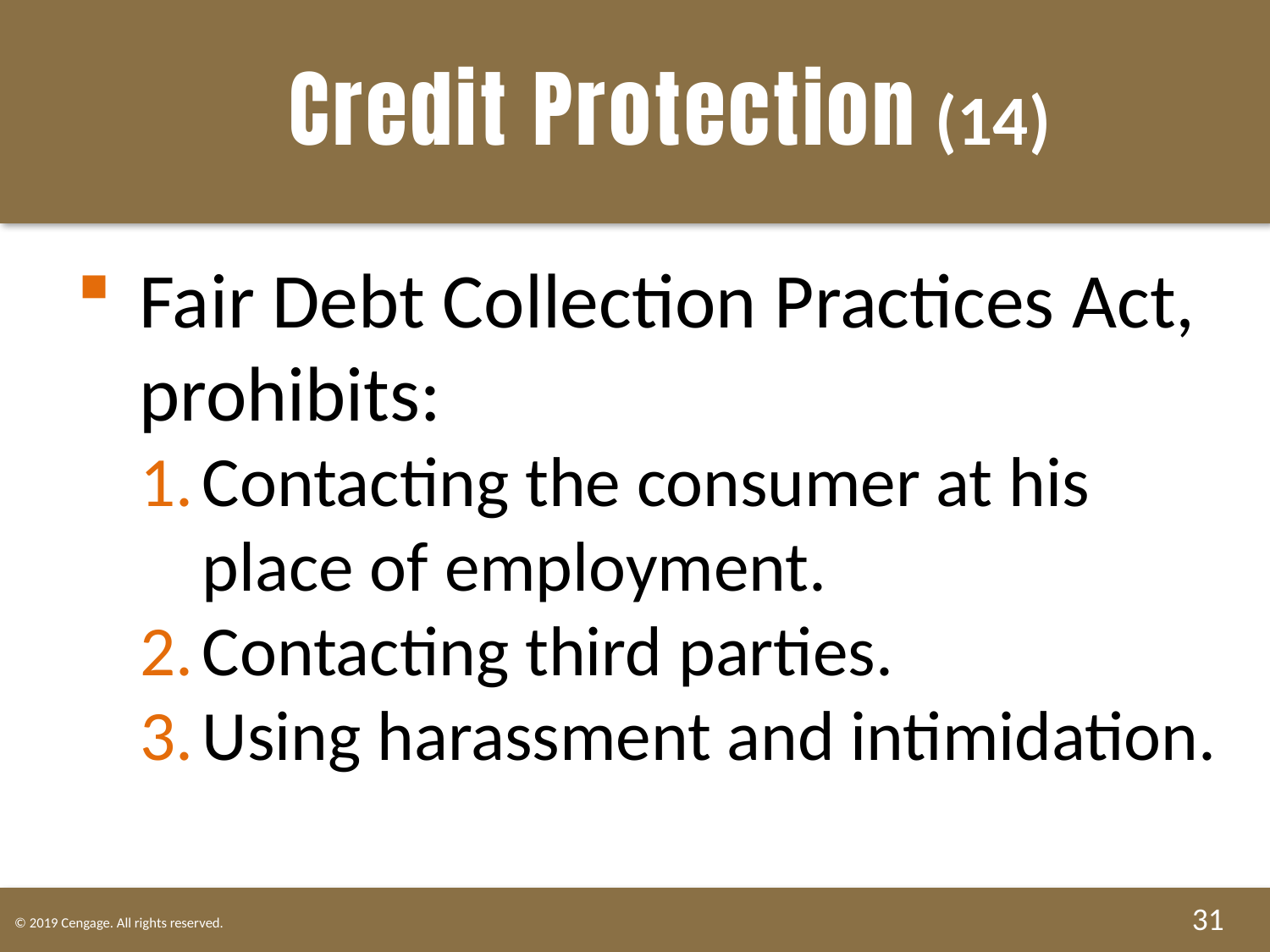

# Credit Protection (14)
Fair Debt Collection Practices Act, prohibits:
Contacting the consumer at his place of employment.
Contacting third parties.
Using harassment and intimidation.
31